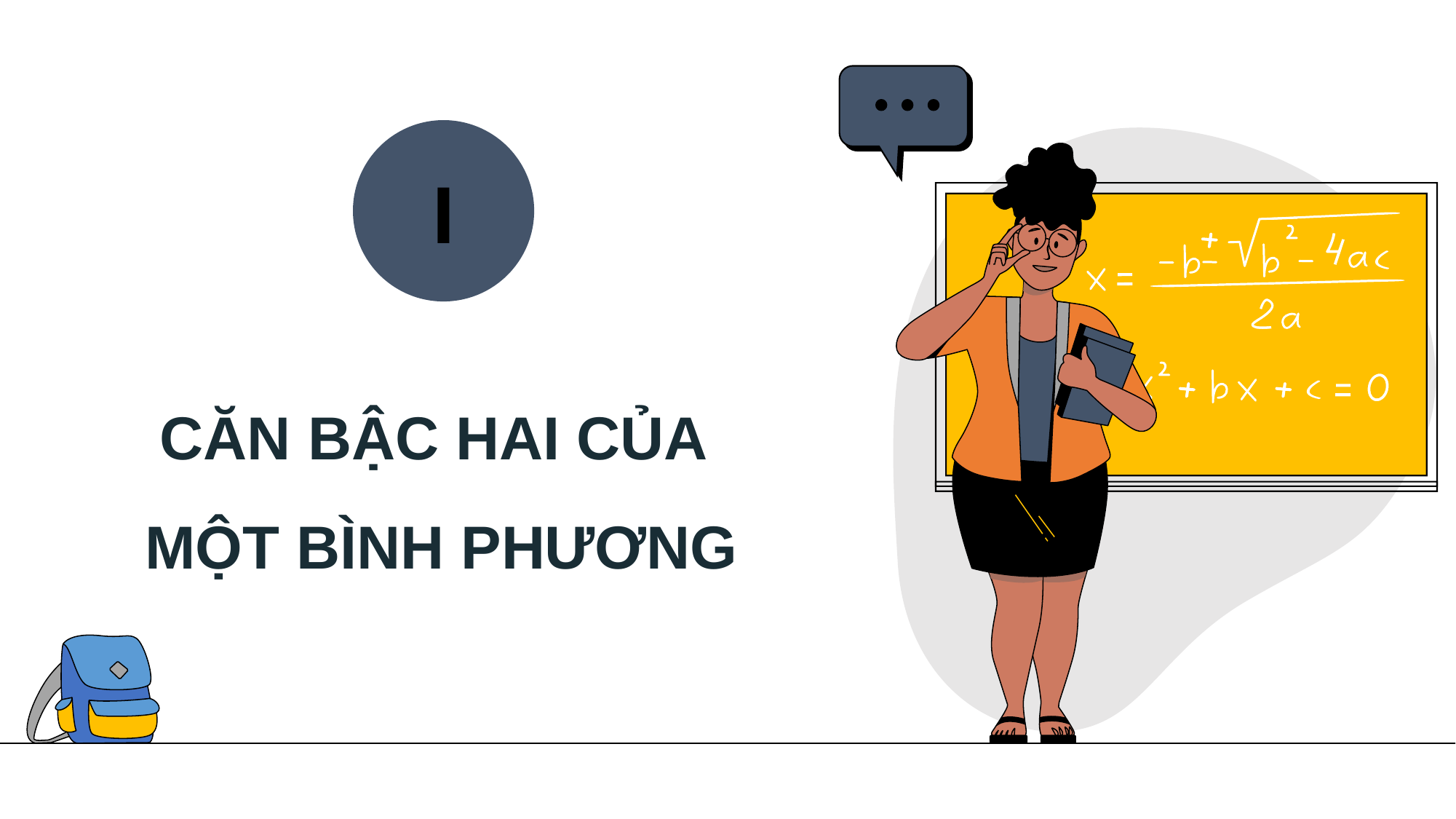

I

# CĂN BẬC HAI CỦA MỘT BÌNH PHƯƠNG